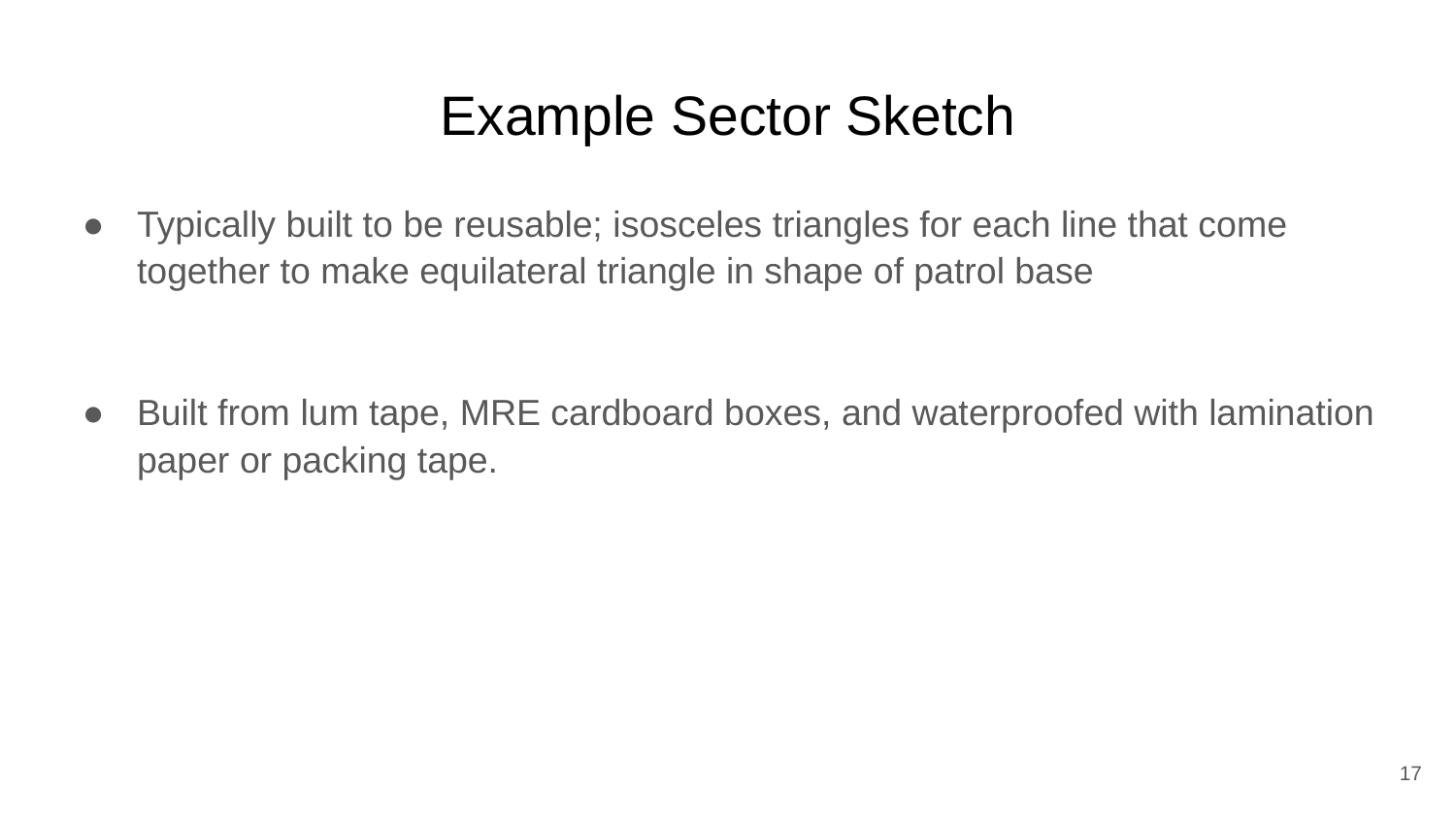

# Example Sector Sketch
Typically built to be reusable; isosceles triangles for each line that come together to make equilateral triangle in shape of patrol base

Built from lum tape, MRE cardboard boxes, and waterproofed with lamination paper or packing tape.
17